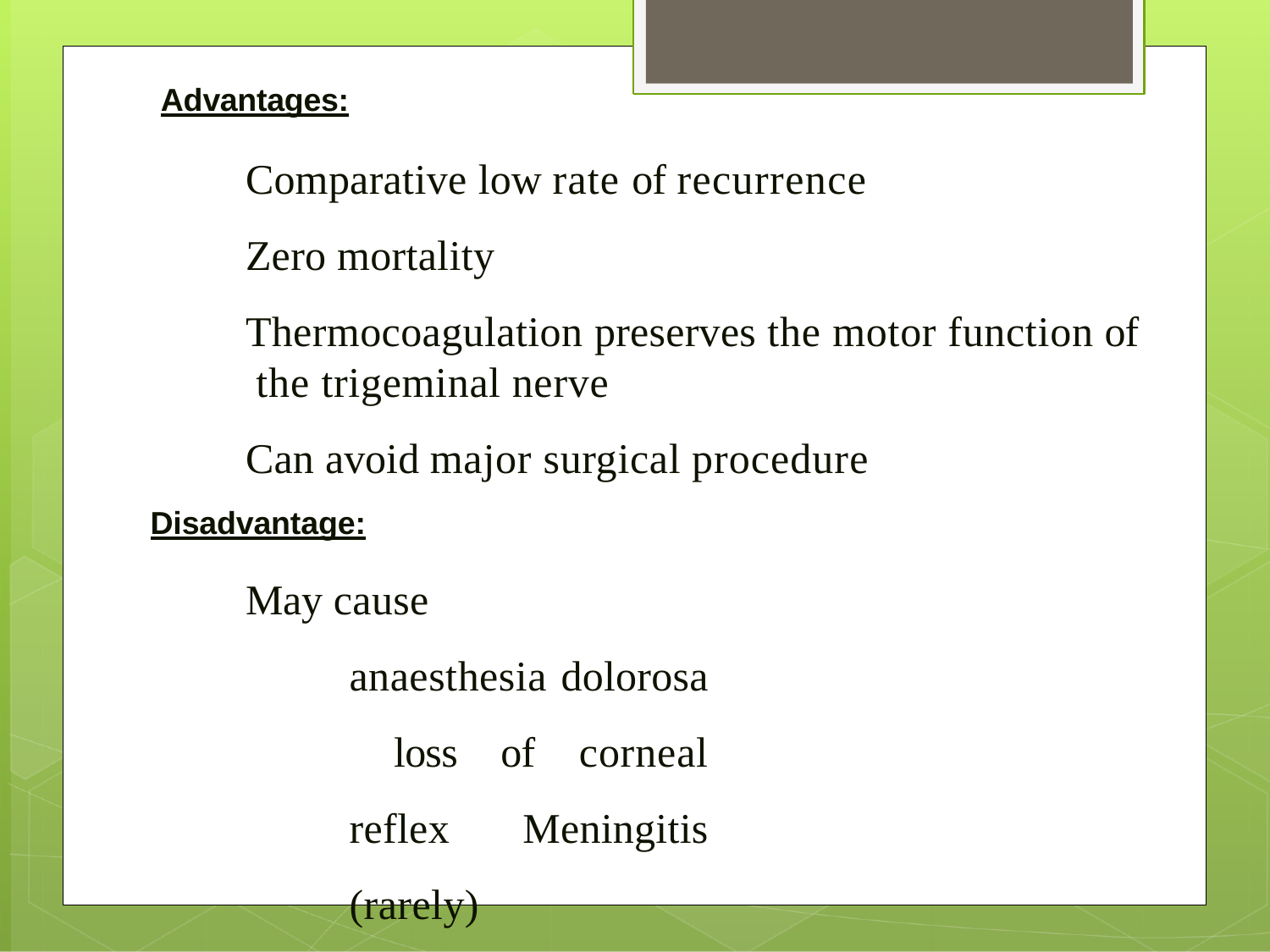

Advantages:
# Comparative low rate of recurrence
Zero mortality
Thermocoagulation preserves the motor function of  the trigeminal nerve
Can avoid major surgical procedure
Disadvantage:
May cause
anaesthesia dolorosa  loss of corneal reflex  Meningitis (rarely)